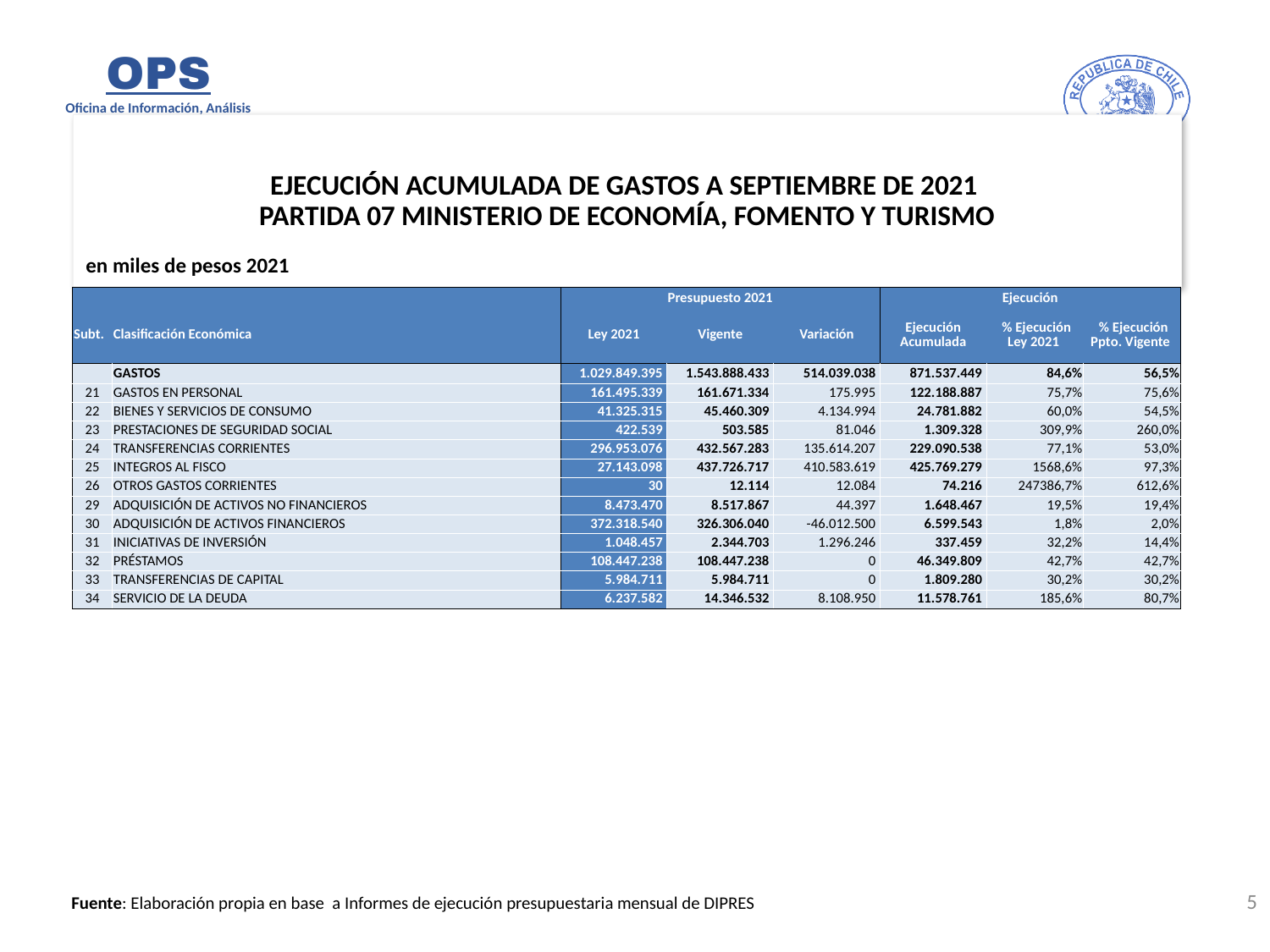

EJECUCIÓN ACUMULADA DE GASTOS A SEPTIEMBRE DE 2021
PARTIDA 07 MINISTERIO DE ECONOMÍA, FOMENTO Y TURISMO
en miles de pesos 2021
|  |  | Presupuesto 2021 |  |  | Ejecución |  |  |
| --- | --- | --- | --- | --- | --- | --- | --- |
| Subt. | Clasificación Económica | Ley 2021 | Vigente | Variación | Ejecución Acumulada | % Ejecución Ley 2021 | % Ejecución Ppto. Vigente |
|  | GASTOS | 1.029.849.395 | 1.543.888.433 | 514.039.038 | 871.537.449 | 84,6% | 56,5% |
| 21 | GASTOS EN PERSONAL | 161.495.339 | 161.671.334 | 175.995 | 122.188.887 | 75,7% | 75,6% |
| 22 | BIENES Y SERVICIOS DE CONSUMO | 41.325.315 | 45.460.309 | 4.134.994 | 24.781.882 | 60,0% | 54,5% |
| 23 | PRESTACIONES DE SEGURIDAD SOCIAL | 422.539 | 503.585 | 81.046 | 1.309.328 | 309,9% | 260,0% |
| 24 | TRANSFERENCIAS CORRIENTES | 296.953.076 | 432.567.283 | 135.614.207 | 229.090.538 | 77,1% | 53,0% |
| 25 | INTEGROS AL FISCO | 27.143.098 | 437.726.717 | 410.583.619 | 425.769.279 | 1568,6% | 97,3% |
| 26 | OTROS GASTOS CORRIENTES | 30 | 12.114 | 12.084 | 74.216 | 247386,7% | 612,6% |
| 29 | ADQUISICIÓN DE ACTIVOS NO FINANCIEROS | 8.473.470 | 8.517.867 | 44.397 | 1.648.467 | 19,5% | 19,4% |
| 30 | ADQUISICIÓN DE ACTIVOS FINANCIEROS | 372.318.540 | 326.306.040 | -46.012.500 | 6.599.543 | 1,8% | 2,0% |
| 31 | INICIATIVAS DE INVERSIÓN | 1.048.457 | 2.344.703 | 1.296.246 | 337.459 | 32,2% | 14,4% |
| 32 | PRÉSTAMOS | 108.447.238 | 108.447.238 | 0 | 46.349.809 | 42,7% | 42,7% |
| 33 | TRANSFERENCIAS DE CAPITAL | 5.984.711 | 5.984.711 | 0 | 1.809.280 | 30,2% | 30,2% |
| 34 | SERVICIO DE LA DEUDA | 6.237.582 | 14.346.532 | 8.108.950 | 11.578.761 | 185,6% | 80,7% |
5